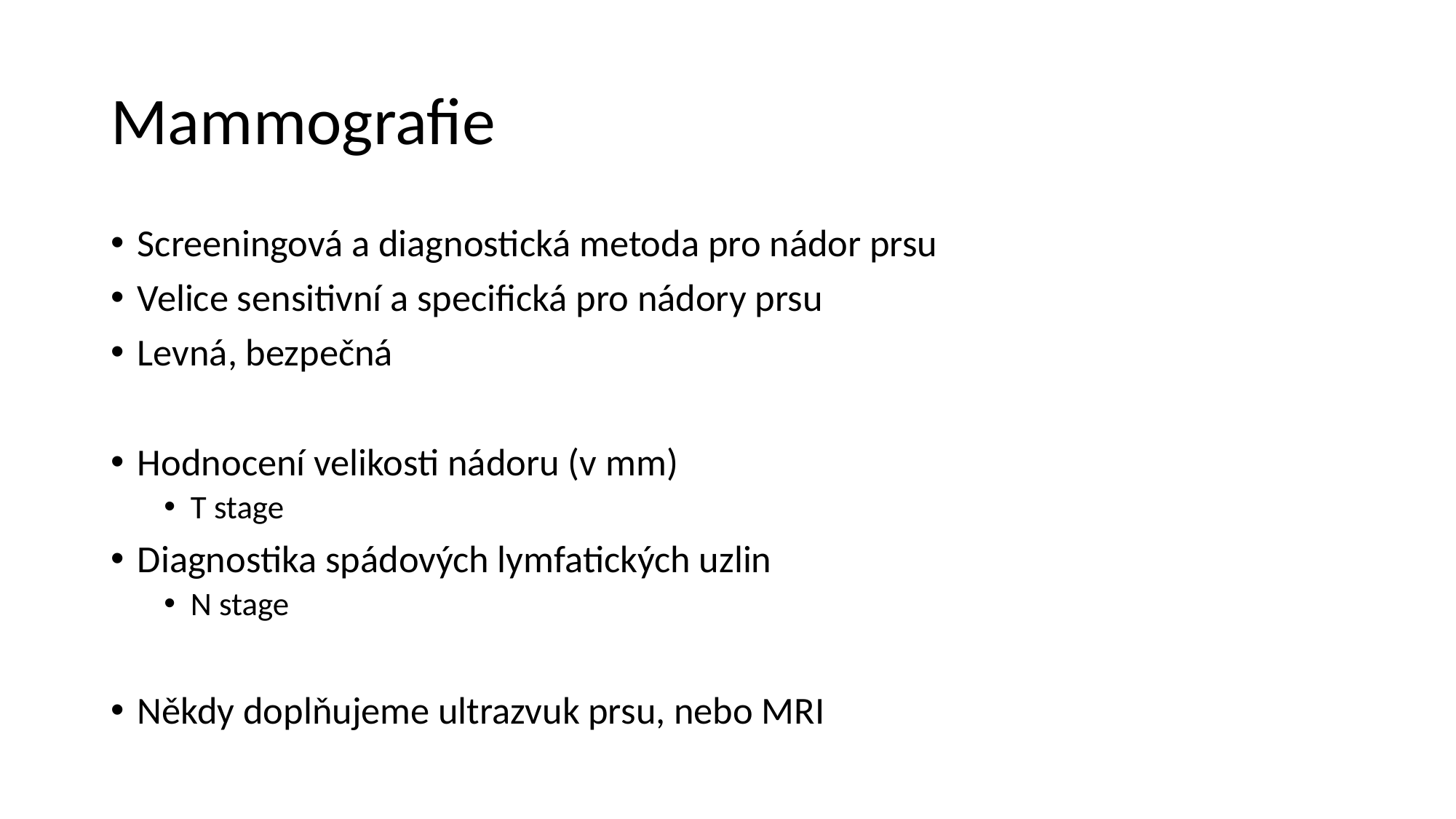

# Mammografie
Screeningová a diagnostická metoda pro nádor prsu
Velice sensitivní a specifická pro nádory prsu
Levná, bezpečná

Hodnocení velikosti nádoru (v mm)
T stage
Diagnostika spádových lymfatických uzlin
N stage

Někdy doplňujeme ultrazvuk prsu, nebo MRI